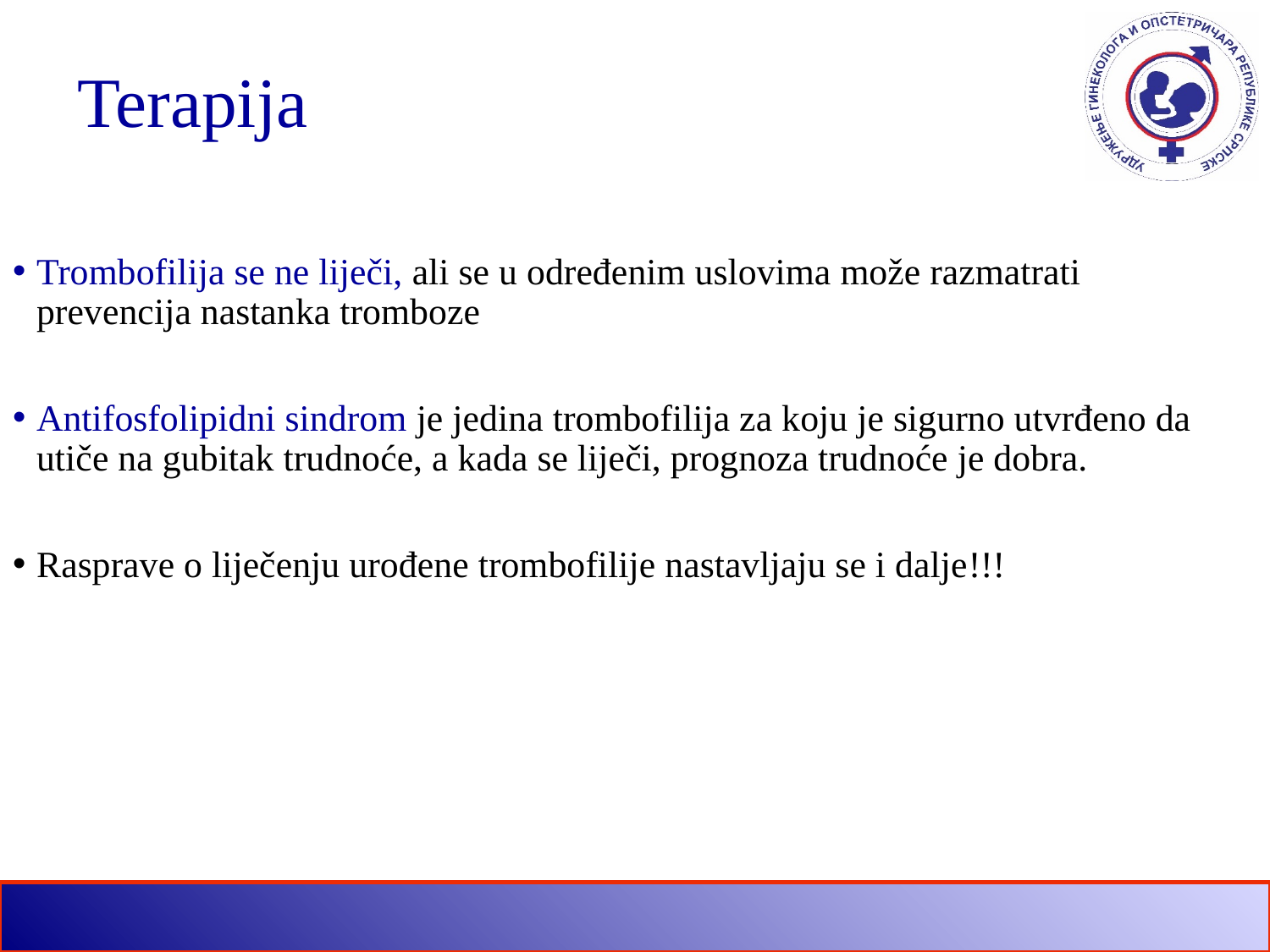

# Terapija
Trombofilija se ne liječi, ali se u određenim uslovima može razmatrati prevencija nastanka tromboze

Antifosfolipidni sindrom je jedina trombofilija za koju je sigurno utvrđeno da utiče na gubitak trudnoće, a kada se liječi, prognoza trudnoće je dobra.

Rasprave o liječenju urođene trombofilije nastavljaju se i dalje!!!